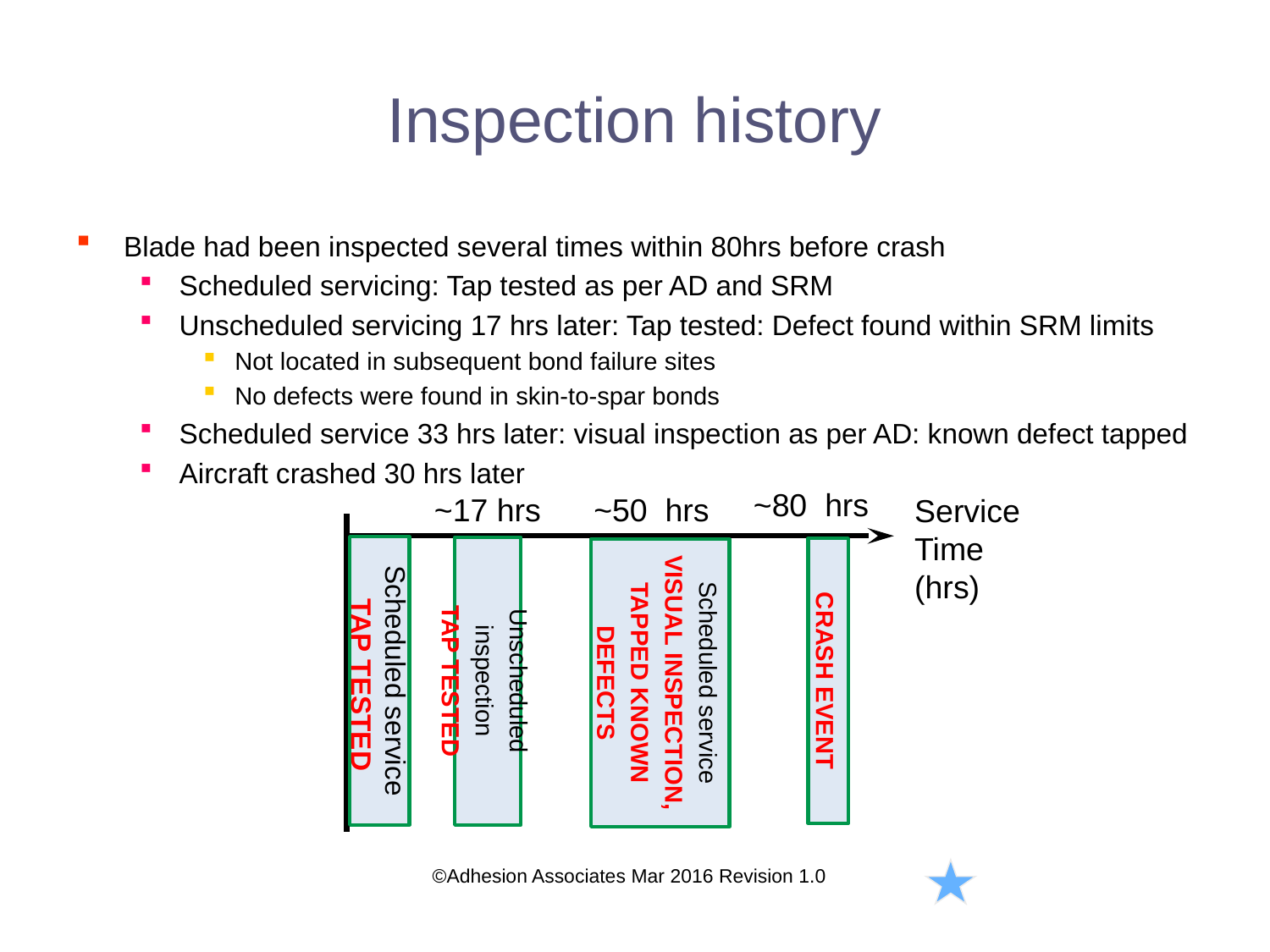

# Inspection history
Blade had been inspected several times within 80hrs before crash
Scheduled servicing: Tap tested as per AD and SRM
Unscheduled servicing 17 hrs later: Tap tested: Defect found within SRM limits
Not located in subsequent bond failure sites
No defects were found in skin-to-spar bonds
Scheduled service 33 hrs later: visual inspection as per AD: known defect tapped
Aircraft crashed 30 hrs later

~80  hrs
CRASH EVENT
~17 hrs
Unscheduled inspection
TAP TESTED
~50  hrs
Scheduled service
VISUAL INSPECTION, TAPPED KNOWN DEFECTS
Service Time (hrs)
Scheduled service
 TAP TESTED
©Adhesion Associates Mar 2016 Revision 1.0